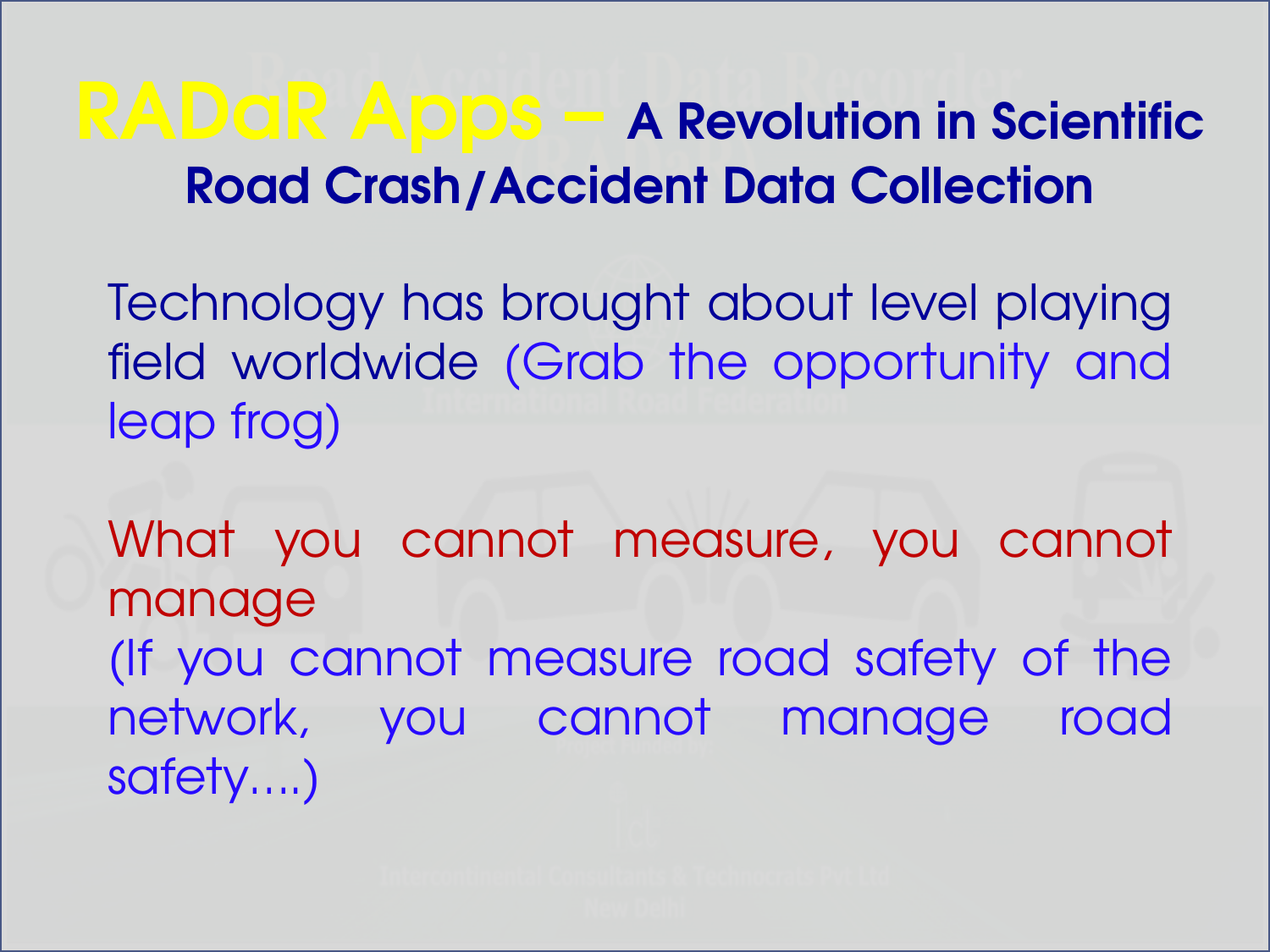

RADaR Apps – A Revolution in Scientific Road Crash/Accident Data Collection
Technology has brought about level playing field worldwide (Grab the opportunity and leap frog)

What you cannot measure, you cannot manage
(If you cannot measure road safety of the network, you cannot manage road safety….)